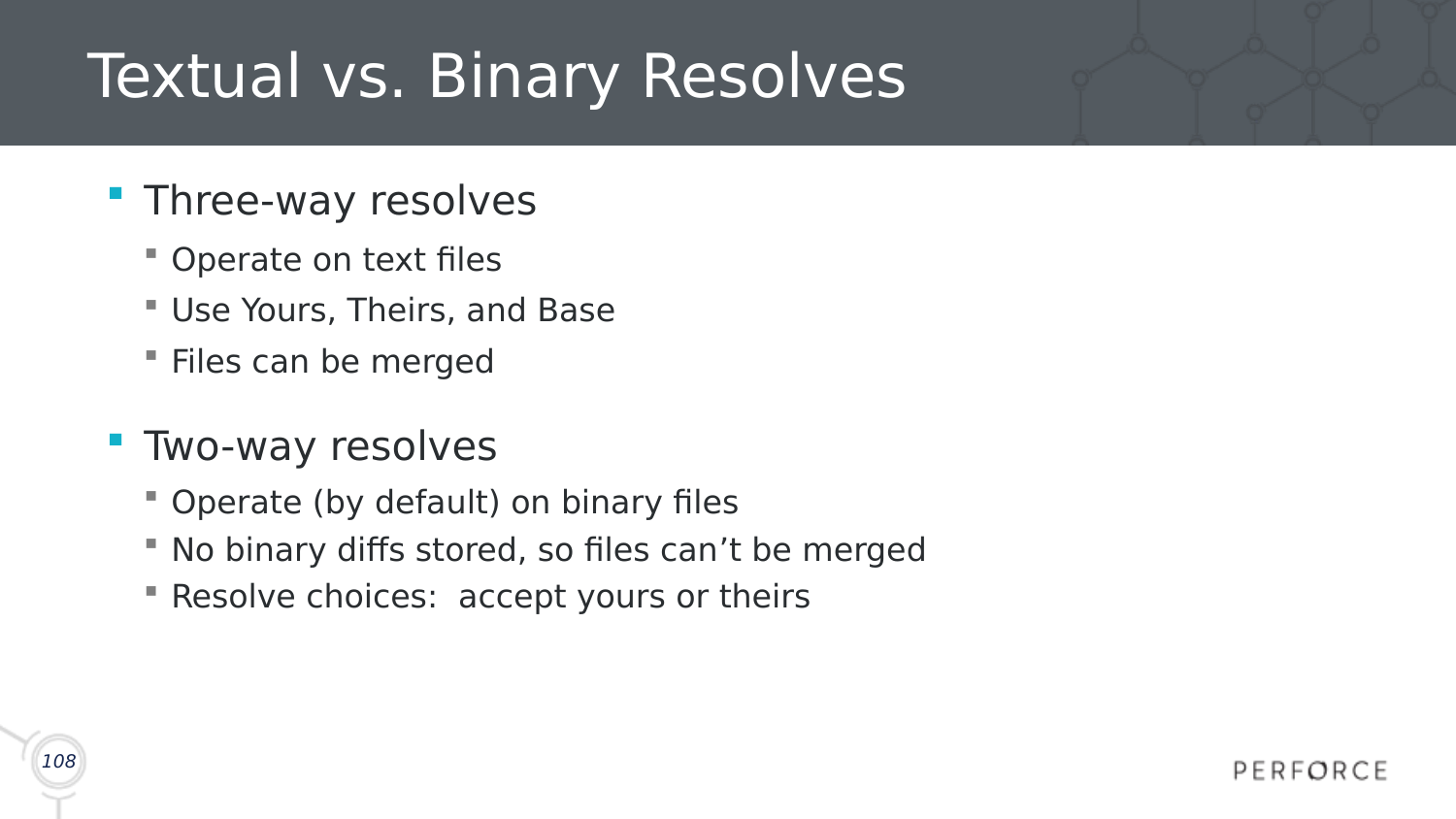

# Textual vs. Binary Resolves
Three-way resolves
Operate on text files
Use Yours, Theirs, and Base
Files can be merged
Two-way resolves
Operate (by default) on binary files
No binary diffs stored, so files can’t be merged
Resolve choices:  accept yours or theirs